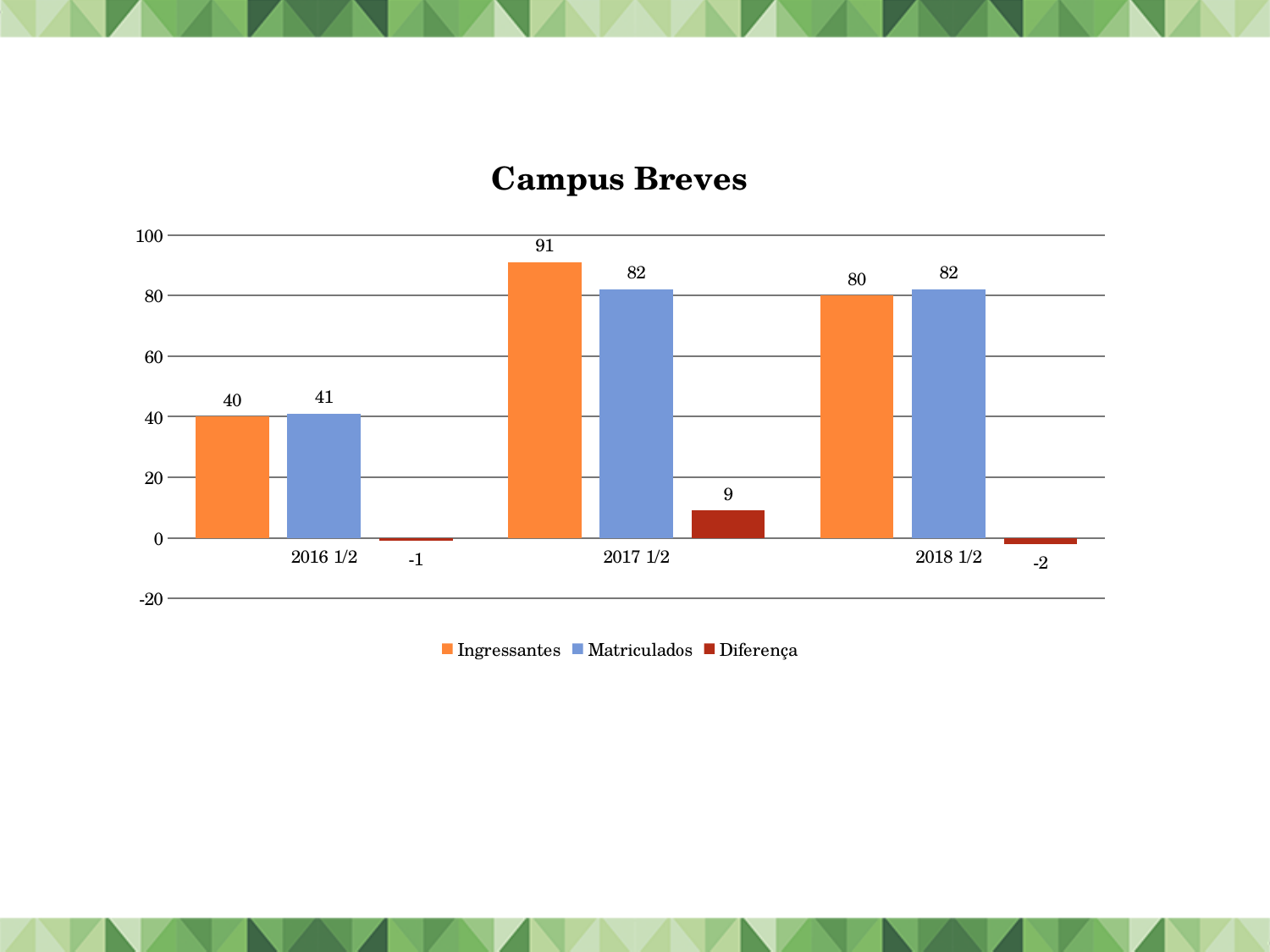

### Chart: Campus Breves

| Category | Ingressantes | Matriculados | Diferença |
|---|---|---|---|
| 2016.5 | 40.0 | 41.0 | -1.0 |
| 2017.5 | 91.0 | 82.0 | 9.0 |
| 2018.5 | 80.0 | 82.0 | -2.0 |